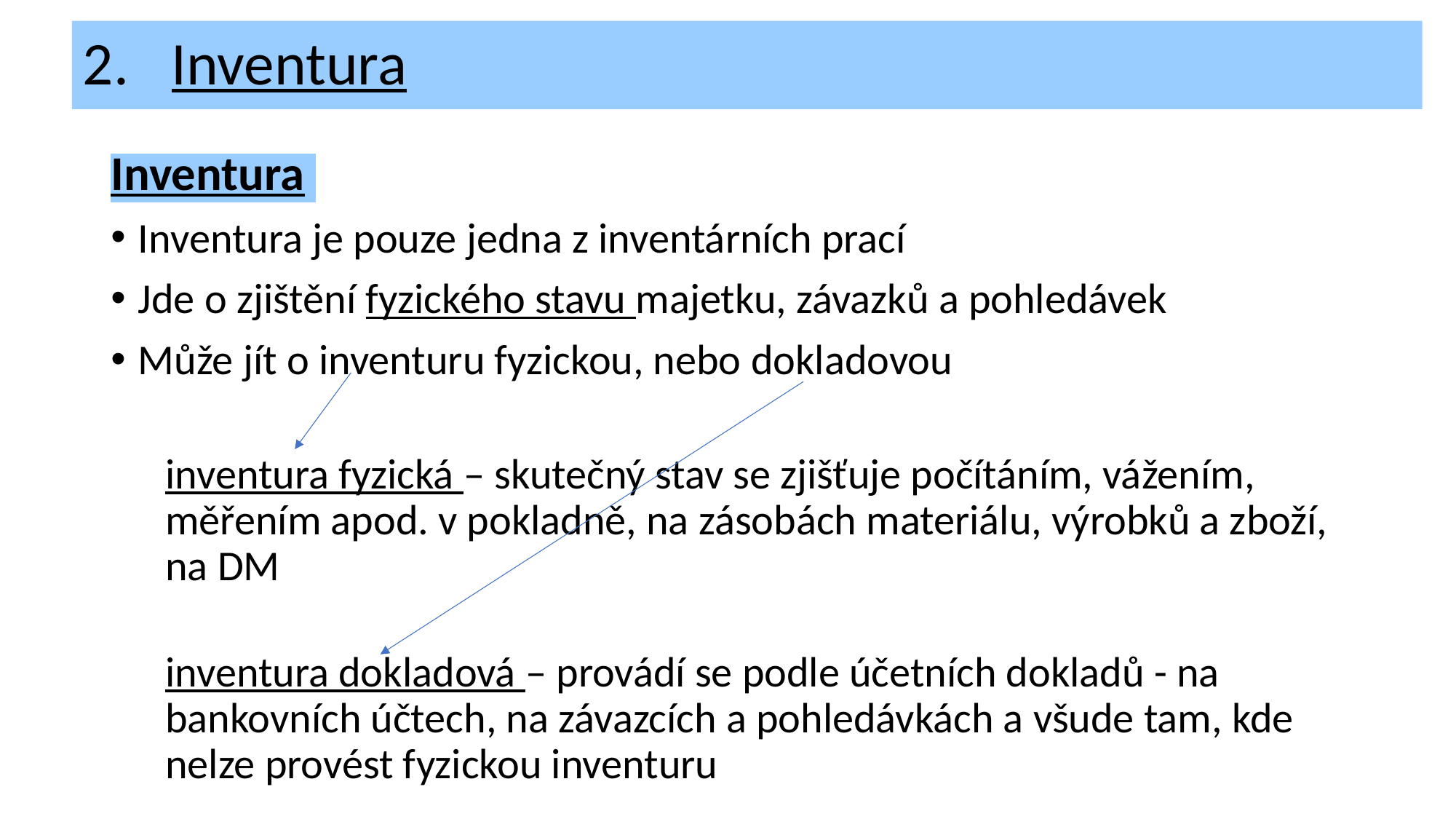

# Inventura
Inventura
Inventura je pouze jedna z inventárních prací
Jde o zjištění fyzického stavu majetku, závazků a pohledávek
Může jít o inventuru fyzickou, nebo dokladovou

inventura fyzická – skutečný stav se zjišťuje počítáním, vážením, měřením apod. v pokladně, na zásobách materiálu, výrobků a zboží, na DM

inventura dokladová – provádí se podle účetních dokladů - na bankovních účtech, na závazcích a pohledávkách a všude tam, kde nelze provést fyzickou inventuru